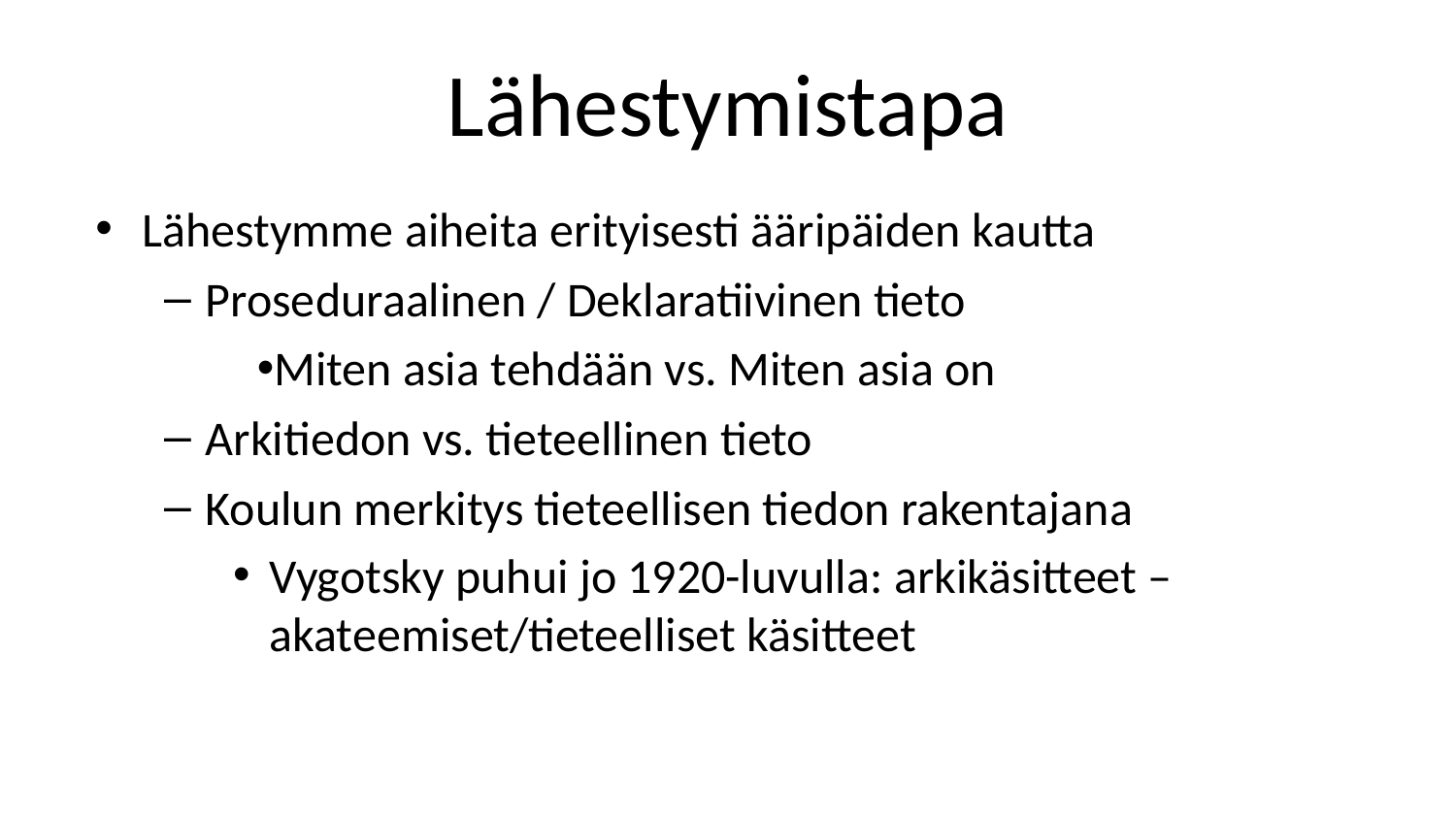

# Lähestymistapa
Lähestymme aiheita erityisesti ääripäiden kautta
Proseduraalinen / Deklaratiivinen tieto
Miten asia tehdään vs. Miten asia on
Arkitiedon vs. tieteellinen tieto
Koulun merkitys tieteellisen tiedon rakentajana
Vygotsky puhui jo 1920-luvulla: arkikäsitteet – akateemiset/tieteelliset käsitteet